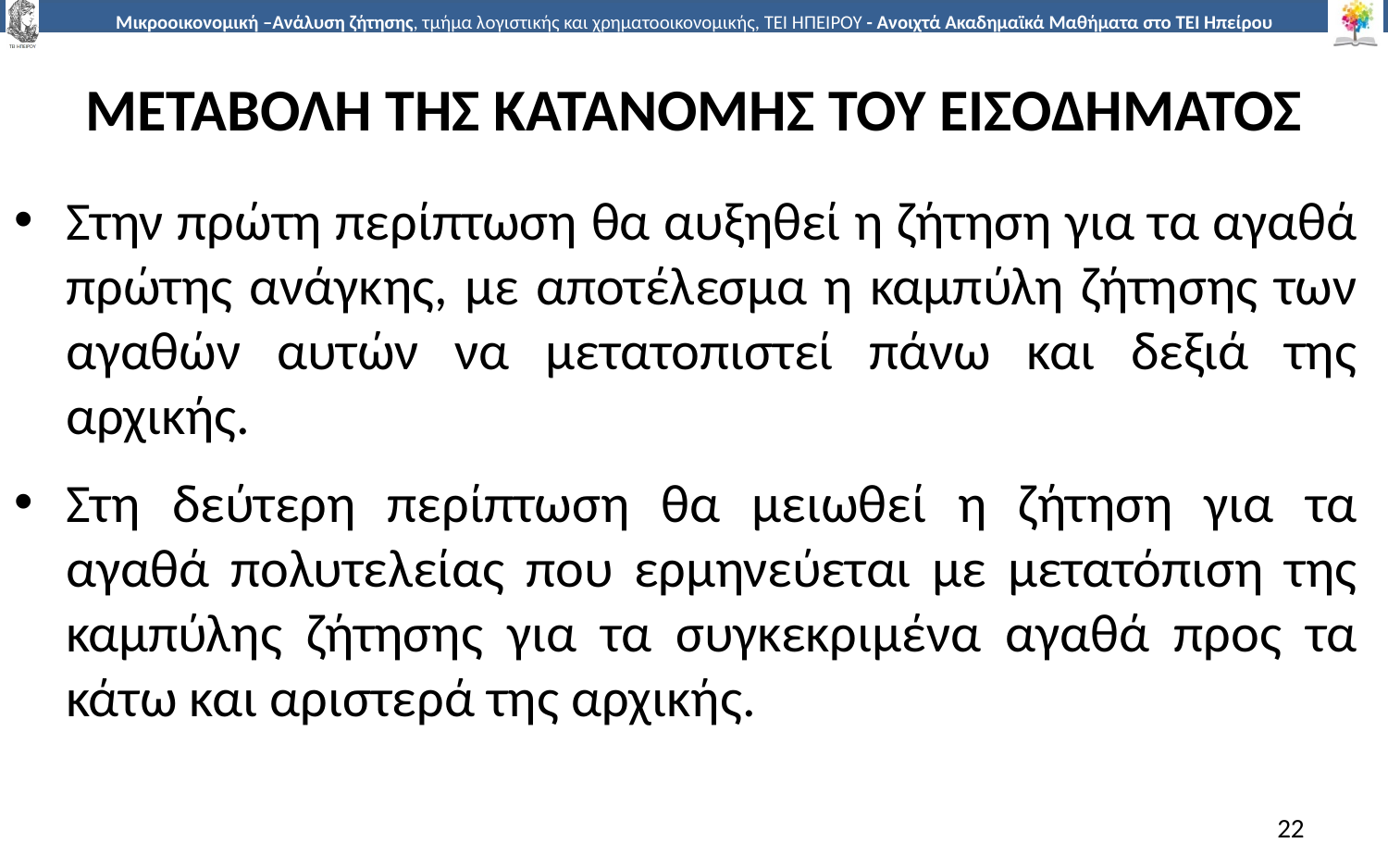

# ΜΕΤΑΒΟΛΗ ΤΗΣ ΚΑΤΑΝΟΜΗΣ ΤΟΥ ΕΙΣΟΔΗΜΑΤΟΣ
Στην πρώτη περίπτωση θα αυξηθεί η ζήτηση για τα αγαθά πρώτης ανάγκης, µε αποτέλεσµα η καµπύλη ζήτησης των αγαθών αυτών να µετατοπιστεί πάνω και δεξιά της αρχικής.
Στη δεύτερη περίπτωση θα µειωθεί η ζήτηση για τα αγαθά πολυτελείας που ερµηνεύεται µε µετατόπιση της καµπύλης ζήτησης για τα συγκεκριµένα αγαθά προς τα κάτω και αριστερά της αρχικής.

22